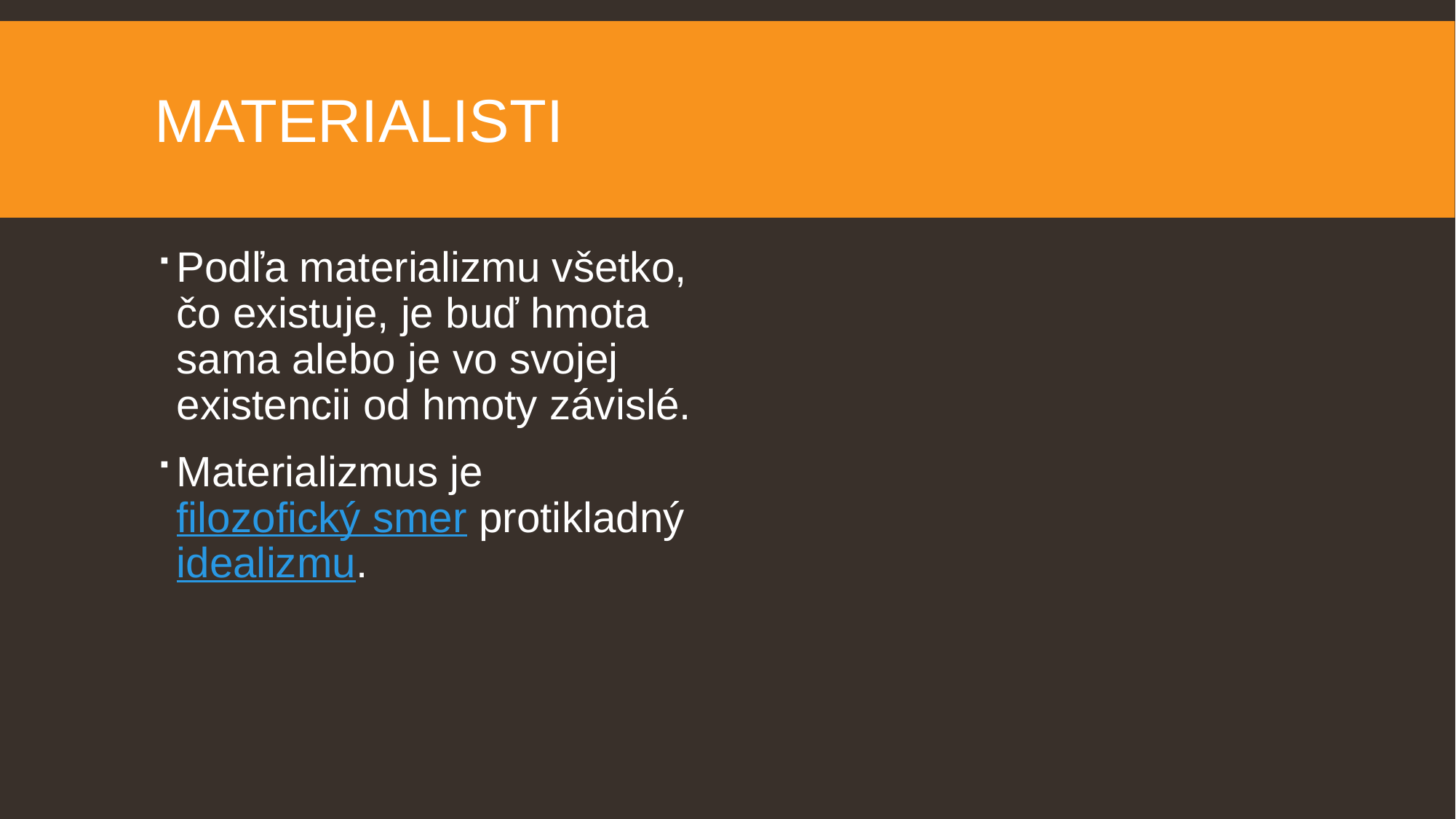

# Materialisti
Podľa materializmu všetko, čo existuje, je buď hmota sama alebo je vo svojej existencii od hmoty závislé.
Materializmus je filozofický smer protikladný idealizmu.